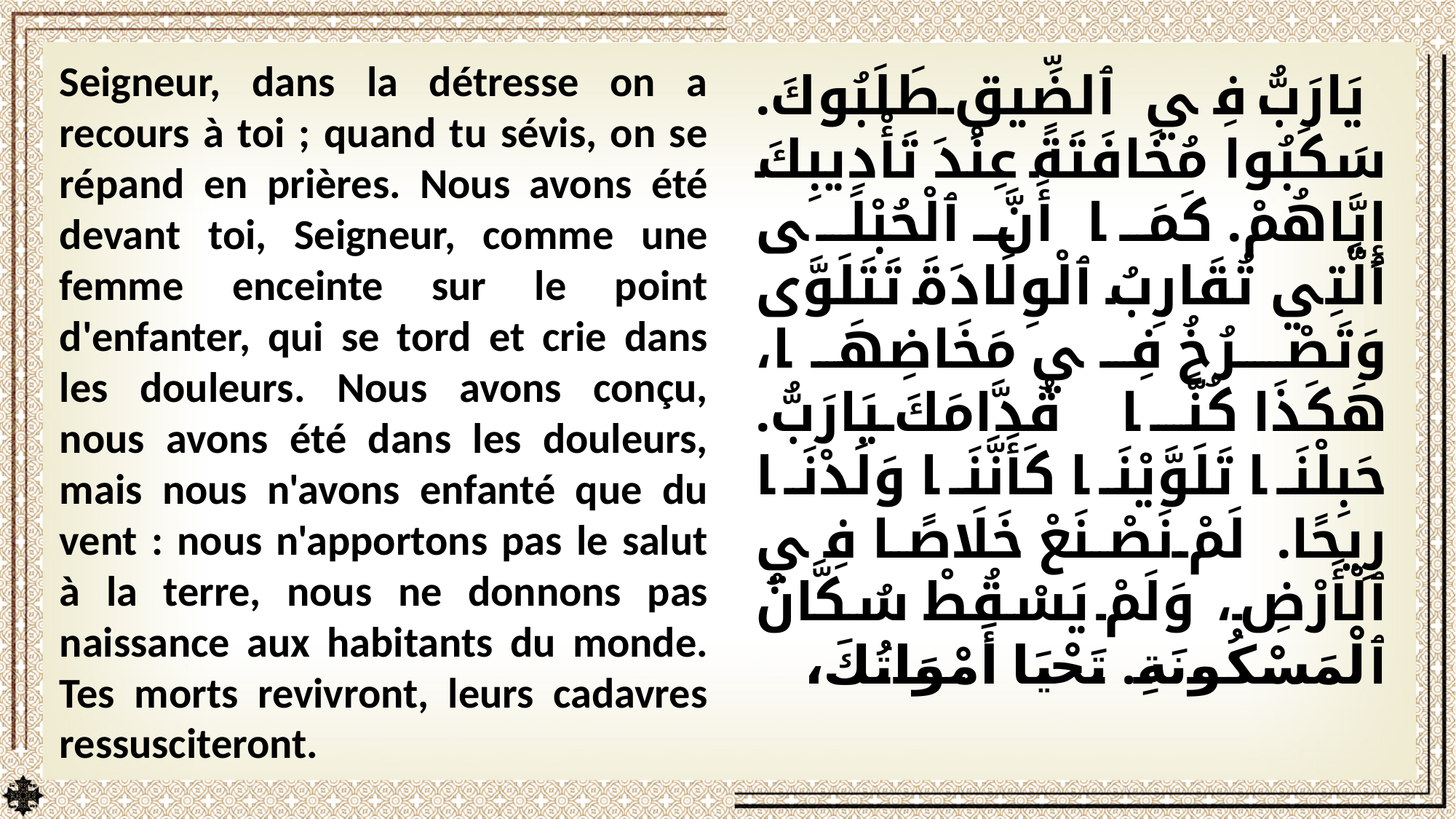

Seigneur, dans la détresse on a recours à toi ; quand tu sévis, on se répand en prières. Nous avons été devant toi, Seigneur, comme une femme enceinte sur le point d'enfanter, qui se tord et crie dans les douleurs. Nous avons conçu, nous avons été dans les douleurs, mais nous n'avons enfanté que du vent : nous n'apportons pas le salut à la terre, nous ne donnons pas naissance aux habitants du monde. Tes morts revivront, leurs cadavres ressusciteront.
يَارَبُّ فِي ٱلضِّيقِ طَلَبُوكَ. سَكَبُوا مُخَافَتَةً عِنْدَ تَأْدِيبِكَ إِيَّاهُمْ. كَمَا أَنَّ ٱلْحُبْلَى ٱلَّتِي تُقَارِبُ ٱلْوِلَادَةَ تَتَلَوَّى وَتَصْرُخُ فِي مَخَاضِهَا، هَكَذَا كُنَّا قُدَّامَكَ يَارَبُّ. حَبِلْنَا تَلَوَّيْنَا كَأَنَّنَا وَلَدْنَا رِيحًا. لَمْ نَصْنَعْ خَلَاصًا فِي ٱلْأَرْضِ، وَلَمْ يَسْقُطْ سُكَّانُ ٱلْمَسْكُونَةِ. تَحْيَا أَمْوَاتُكَ،